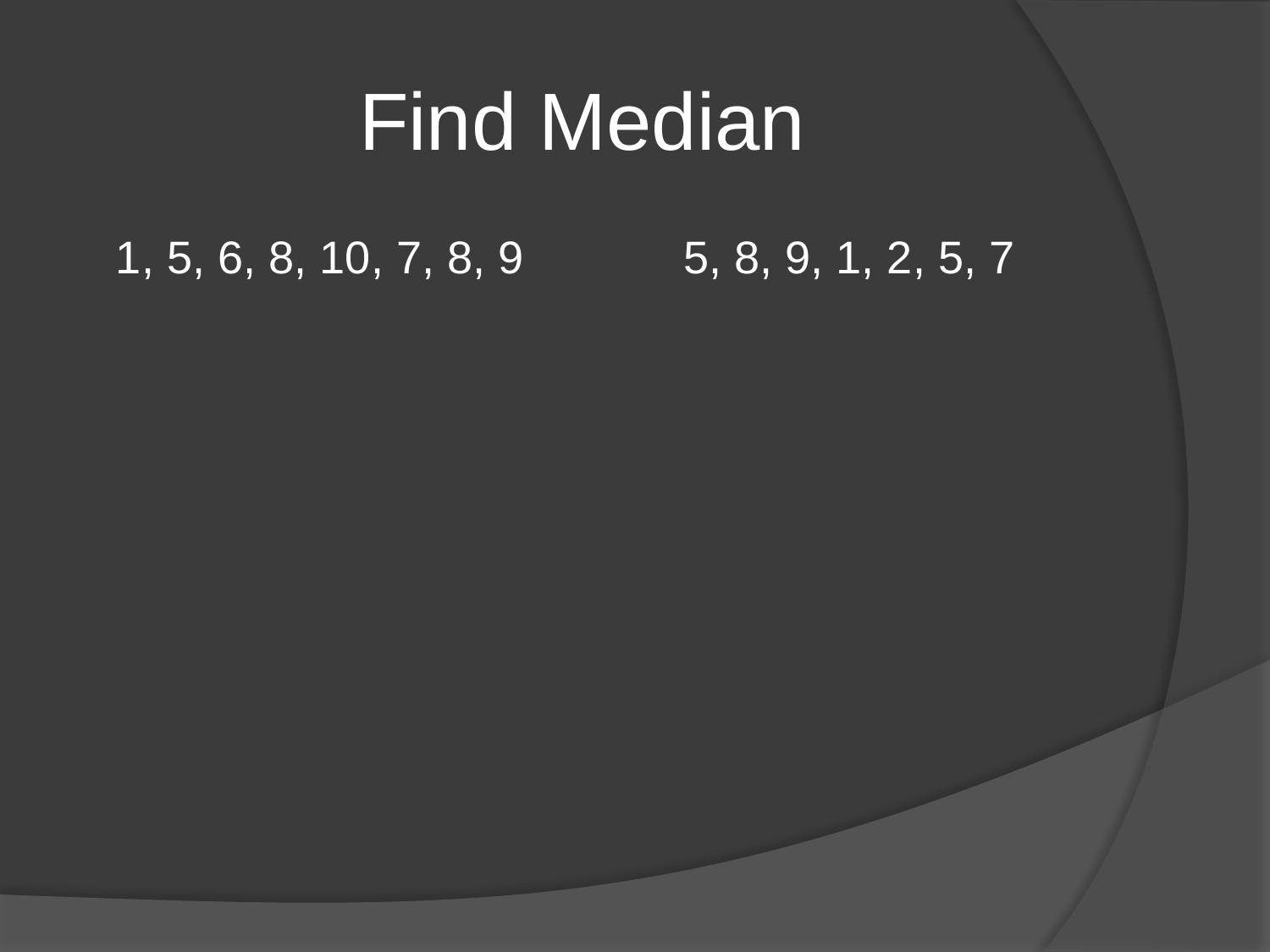

# Find Median
1, 5, 6, 8, 10, 7, 8, 9
5, 8, 9, 1, 2, 5, 7